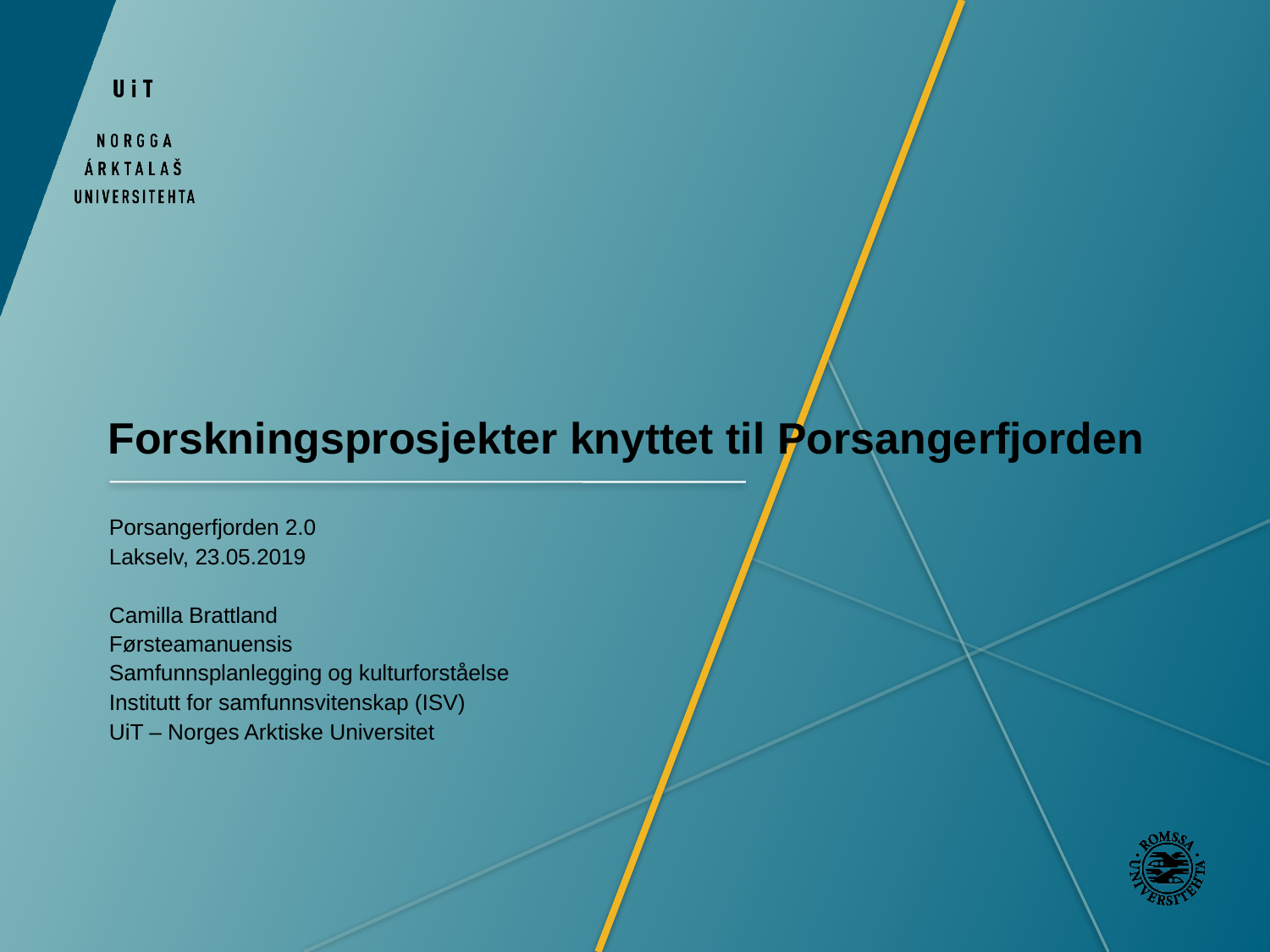

# Forskningsprosjekter knyttet til Porsangerfjorden
Porsangerfjorden 2.0
Lakselv, 23.05.2019

Camilla Brattland
Førsteamanuensis
Samfunnsplanlegging og kulturforståelse
Institutt for samfunnsvitenskap (ISV)
UiT – Norges Arktiske Universitet